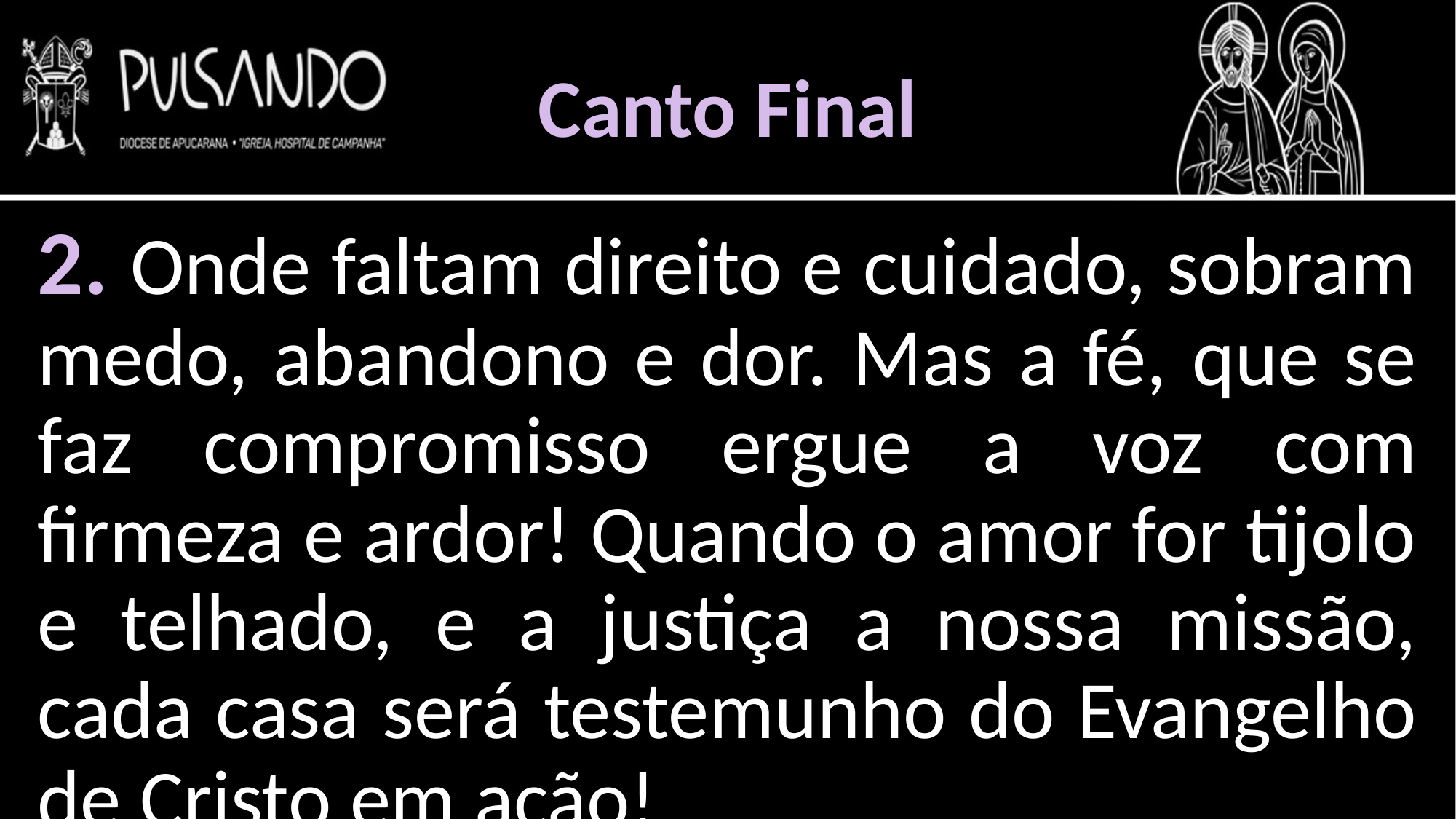

Canto Final
2. Onde faltam direito e cuidado, sobram medo, abandono e dor. Mas a fé, que se faz compromisso ergue a voz com firmeza e ardor! Quando o amor for tijolo e telhado, e a justiça a nossa missão, cada casa será testemunho do Evangelho de Cristo em ação!